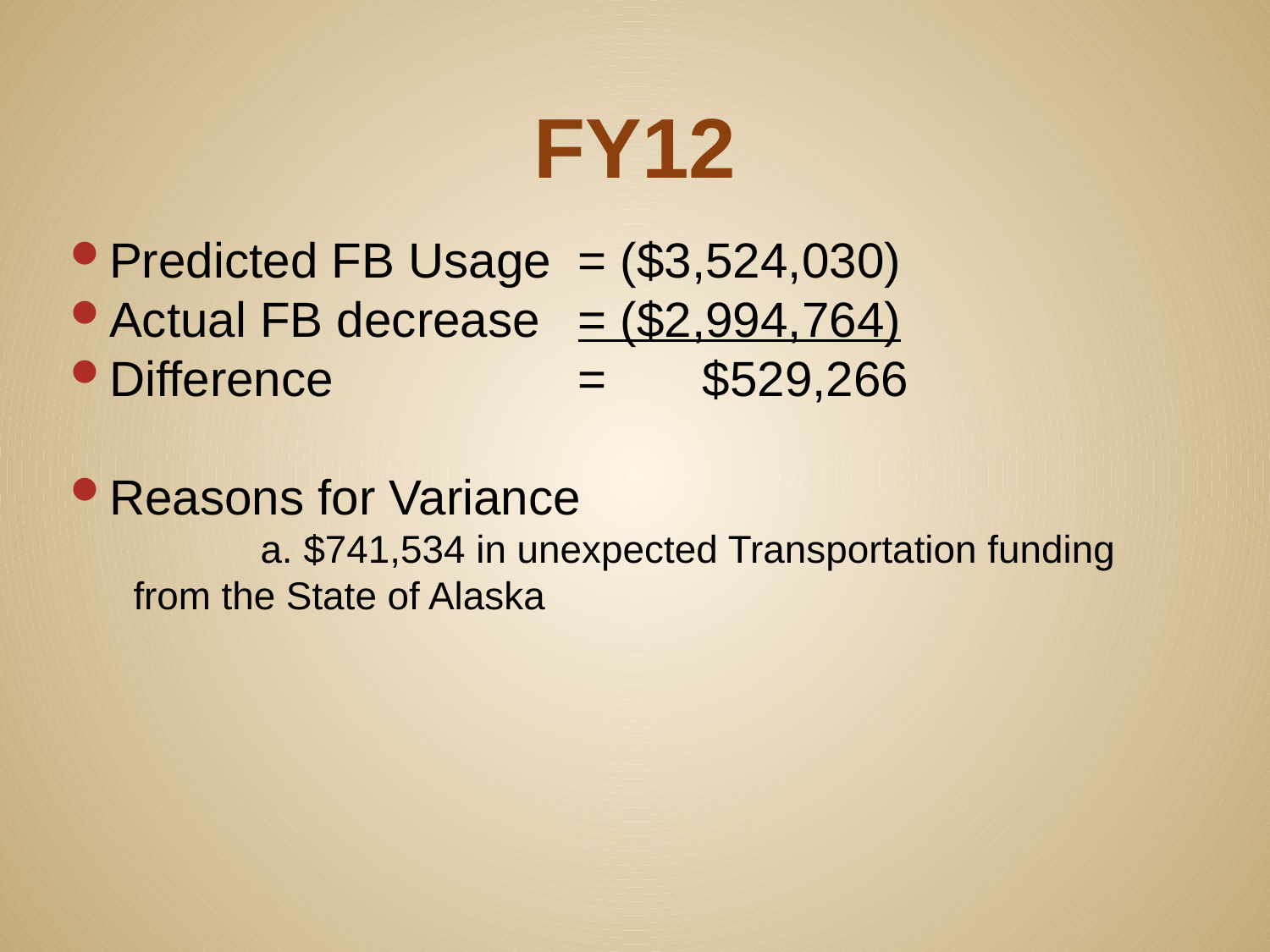

# FY12
Predicted FB Usage 	= ($3,524,030)
Actual FB decrease 	= ($2,994,764)
Difference 		=       $529,266

Reasons for Variance
	a. $741,534 in unexpected Transportation funding from the State of Alaska